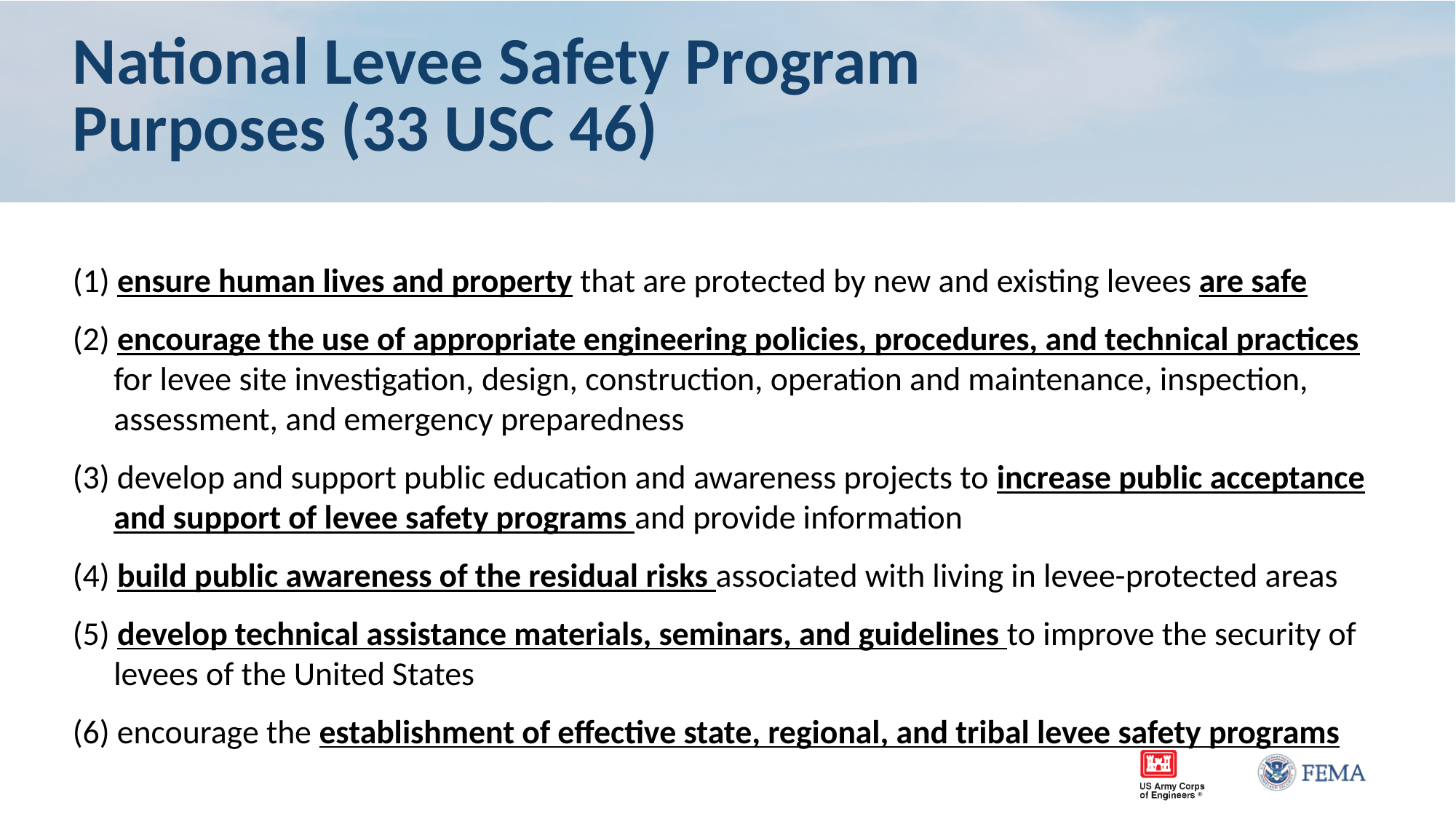

National Levee Safety Program Purposes (33 USC 46)
(1) ensure human lives and property that are protected by new and existing levees are safe
(2) encourage the use of appropriate engineering policies, procedures, and technical practices for levee site investigation, design, construction, operation and maintenance, inspection, assessment, and emergency preparedness
(3) develop and support public education and awareness projects to increase public acceptance and support of levee safety programs and provide information
(4) build public awareness of the residual risks associated with living in levee-protected areas
(5) develop technical assistance materials, seminars, and guidelines to improve the security of levees of the United States
(6) encourage the establishment of effective state, regional, and tribal levee safety programs